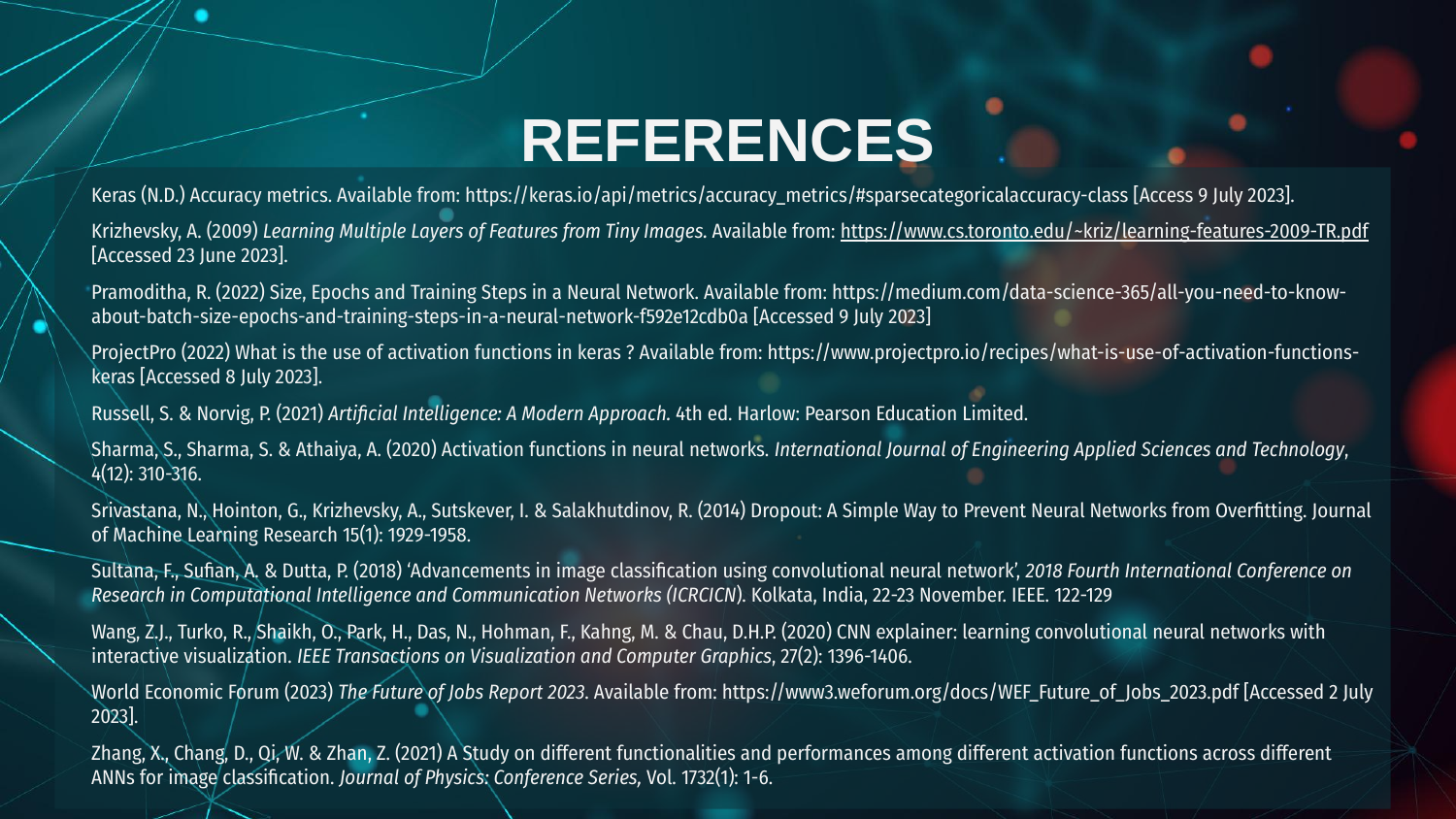

# REFERENCES
Keras (N.D.) Accuracy metrics. Available from: https://keras.io/api/metrics/accuracy_metrics/#sparsecategoricalaccuracy-class [Access 9 July 2023].
Krizhevsky, A. (2009) Learning Multiple Layers of Features from Tiny Images. Available from: https://www.cs.toronto.edu/~kriz/learning-features-2009-TR.pdf [Accessed 23 June 2023].
Pramoditha, R. (2022) Size, Epochs and Training Steps in a Neural Network. Available from: https://medium.com/data-science-365/all-you-need-to-know-about-batch-size-epochs-and-training-steps-in-a-neural-network-f592e12cdb0a [Accessed 9 July 2023]
ProjectPro (2022) What is the use of activation functions in keras ? Available from: https://www.projectpro.io/recipes/what-is-use-of-activation-functions-keras [Accessed 8 July 2023].
Russell, S. & Norvig, P. (2021) Artificial Intelligence: A Modern Approach. 4th ed. Harlow: Pearson Education Limited.
Sharma, S., Sharma, S. & Athaiya, A. (2020) Activation functions in neural networks. International Journal of Engineering Applied Sciences and Technology, 4(12): 310-316.
Srivastana, N., Hointon, G., Krizhevsky, A., Sutskever, I. & Salakhutdinov, R. (2014) Dropout: A Simple Way to Prevent Neural Networks from Overfitting. Journal of Machine Learning Research 15(1): 1929-1958.
Sultana, F., Sufian, A. & Dutta, P. (2018) ‘Advancements in image classification using convolutional neural network’, 2018 Fourth International Conference on Research in Computational Intelligence and Communication Networks (ICRCICN). Kolkata, India, 22-23 November. IEEE. 122-129
Wang, Z.J., Turko, R., Shaikh, O., Park, H., Das, N., Hohman, F., Kahng, M. & Chau, D.H.P. (2020) CNN explainer: learning convolutional neural networks with interactive visualization. IEEE Transactions on Visualization and Computer Graphics, 27(2): 1396-1406.
World Economic Forum (2023) The Future of Jobs Report 2023. Available from: https://www3.weforum.org/docs/WEF_Future_of_Jobs_2023.pdf [Accessed 2 July 2023].
Zhang, X., Chang, D., Qi, W. & Zhan, Z. (2021) A Study on different functionalities and performances among different activation functions across different ANNs for image classification. Journal of Physics: Conference Series, Vol. 1732(1): 1-6.